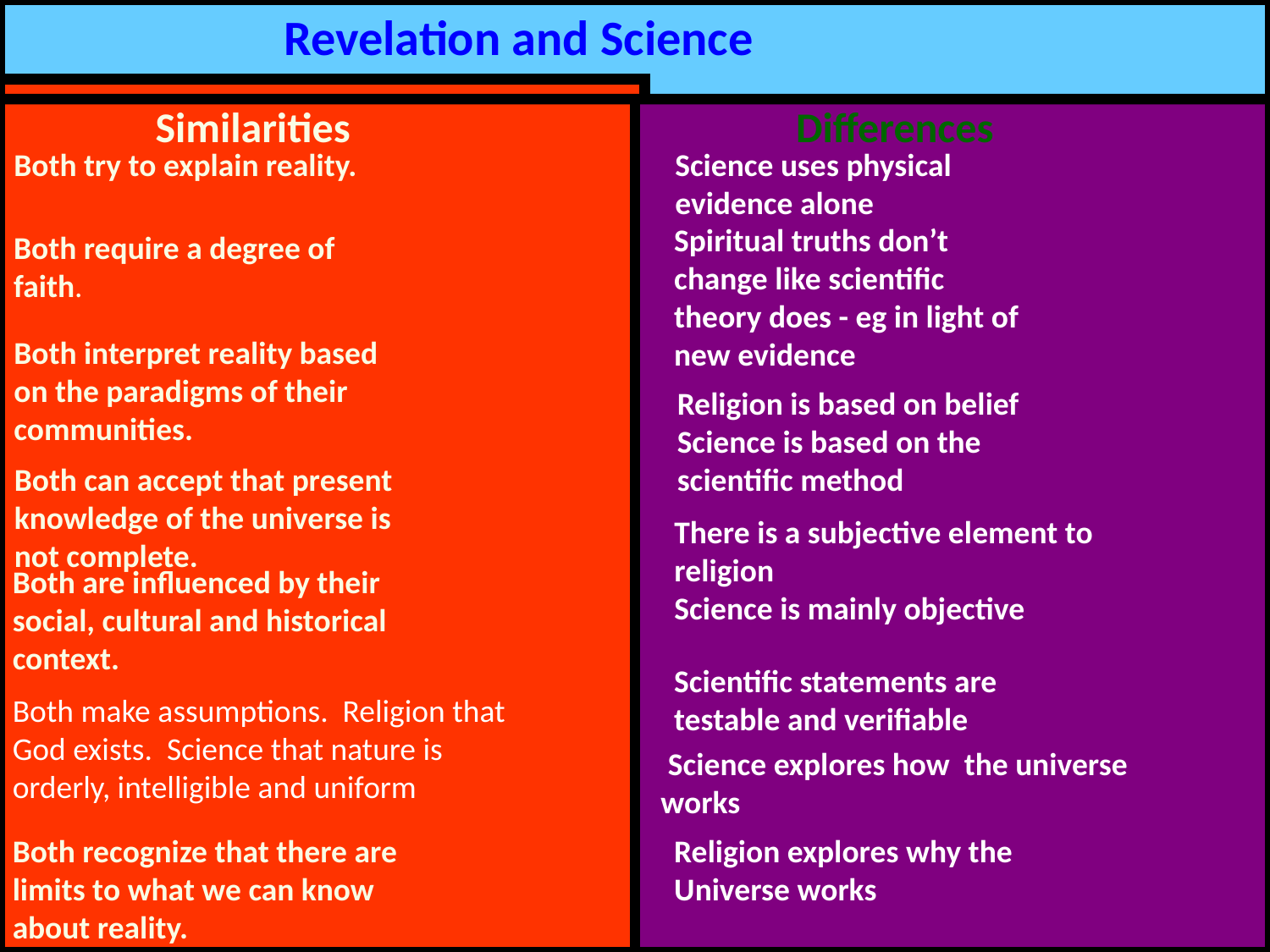

Revelation and Science

Similarities
Differences

Both try to explain reality.
Science uses physical
evidence alone
Spiritual truths don’t
change like scientific
theory does - eg in light of
new evidence
Both require a degree of
faith.
Both interpret reality based
on the paradigms of their
communities.
Religion is based on belief
Science is based on the
scientific method
Both can accept that present
knowledge of the universe is
not complete.
There is a subjective element to religion
Science is mainly objective
Both are influenced by their
social, cultural and historical
context.
Scientific statements are
testable and verifiable
Both make assumptions.  Religion that God exists.  Science that nature is orderly, intelligible and uniform
 Science explores how  the universe    works
Both recognize that there are
limits to what we can know
about reality.
Religion explores why the
Universe works